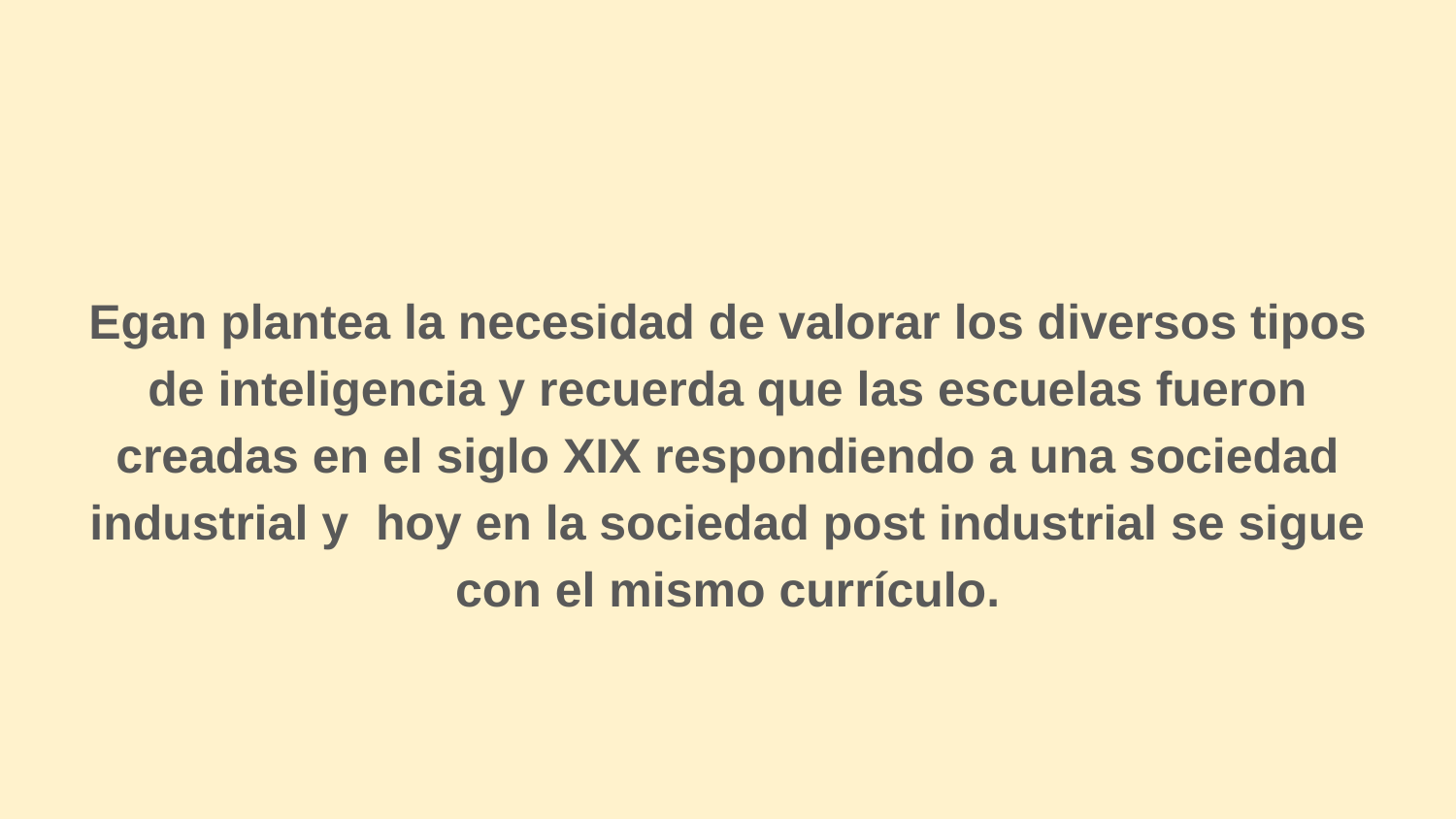

Egan plantea la necesidad de valorar los diversos tipos de inteligencia y recuerda que las escuelas fueron creadas en el siglo XIX respondiendo a una sociedad industrial y  hoy en la sociedad post industrial se sigue con el mismo currículo.